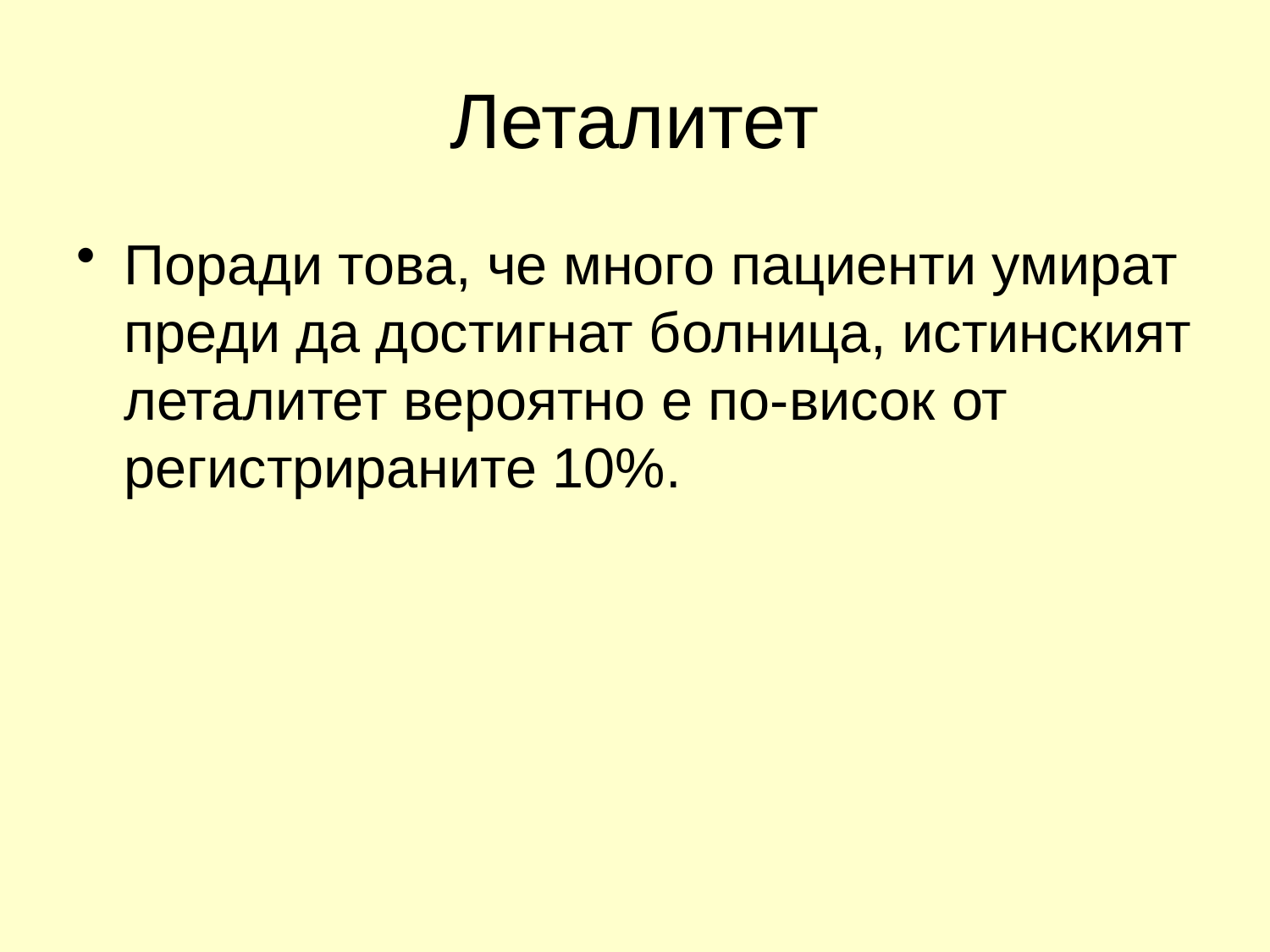

# Леталитет
Поради това, че много пациенти умират преди да достигнат болница, истинският леталитет вероятно е по-висок от регистрираните 10%.